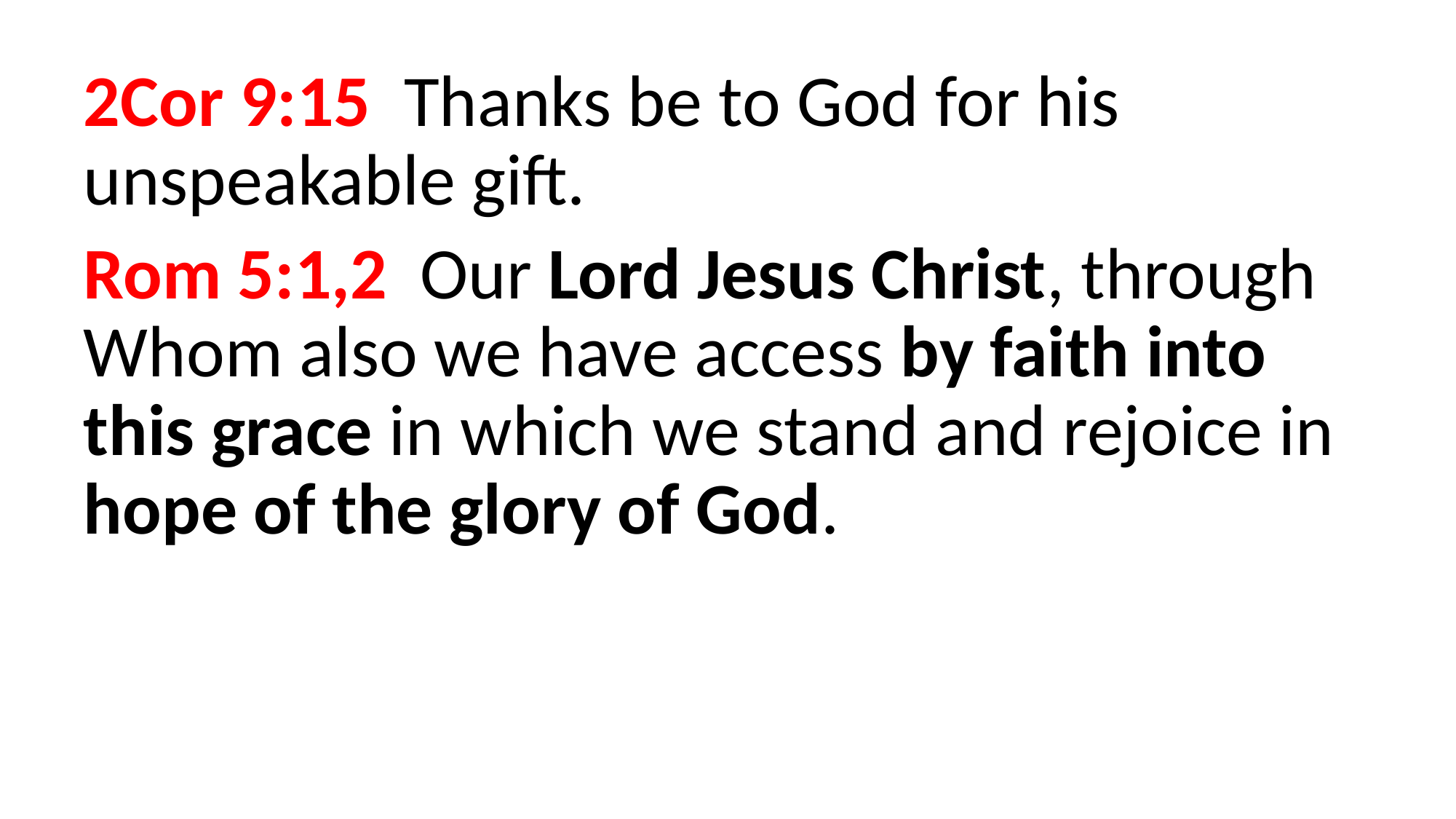

2Cor 9:15  Thanks be to God for his unspeakable gift.
Rom 5:1,2  Our Lord Jesus Christ, through Whom also we have access by faith into this grace in which we stand and rejoice in hope of the glory of God.